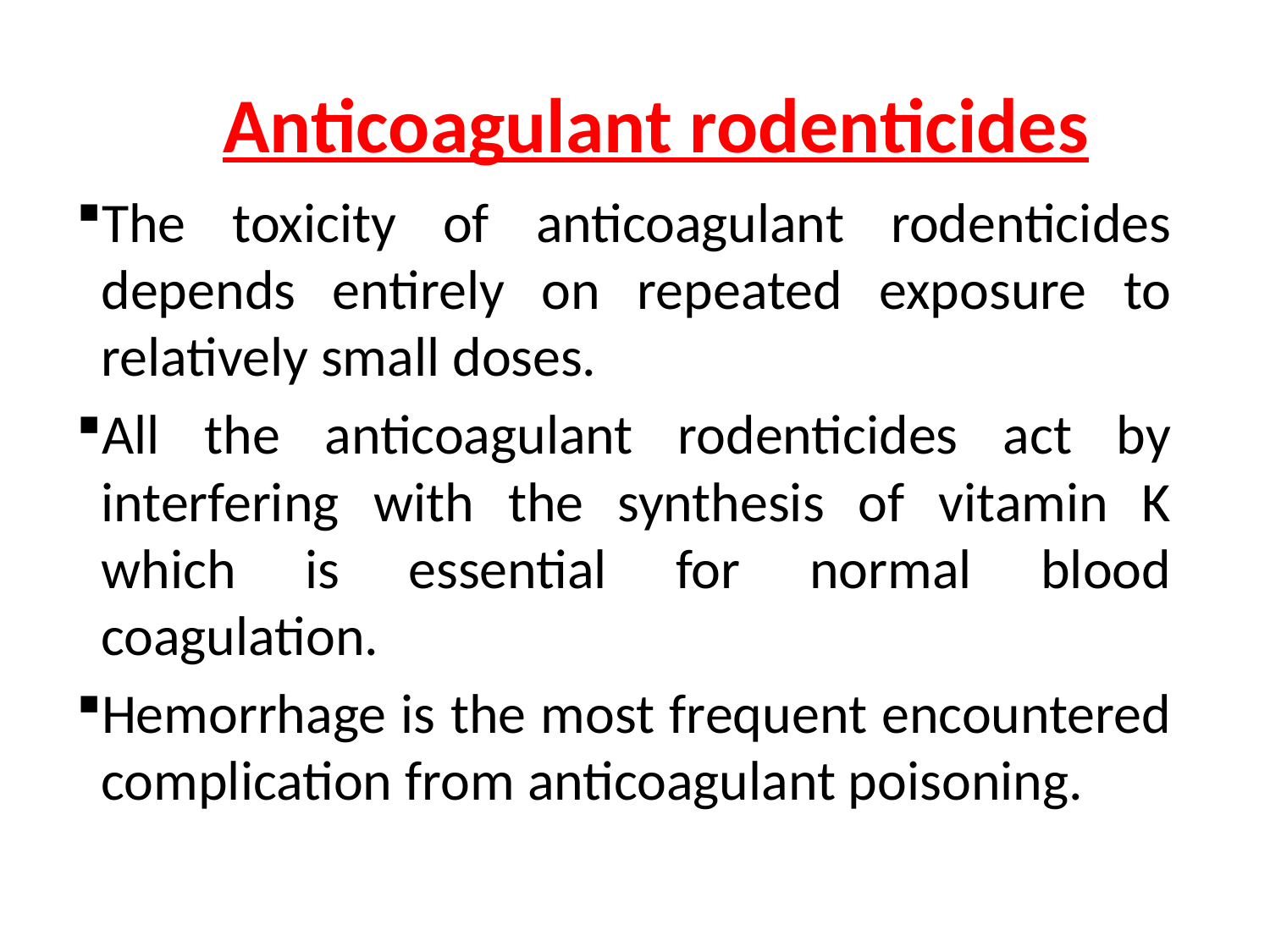

# Anticoagulant rodenticides
The toxicity of anticoagulant rodenticides depends entirely on repeated exposure to relatively small doses.
All the anticoagulant rodenticides act by interfering with the synthesis of vitamin K which is essential for normal blood coagulation.
Hemorrhage is the most frequent encountered complication from anticoagulant poisoning.